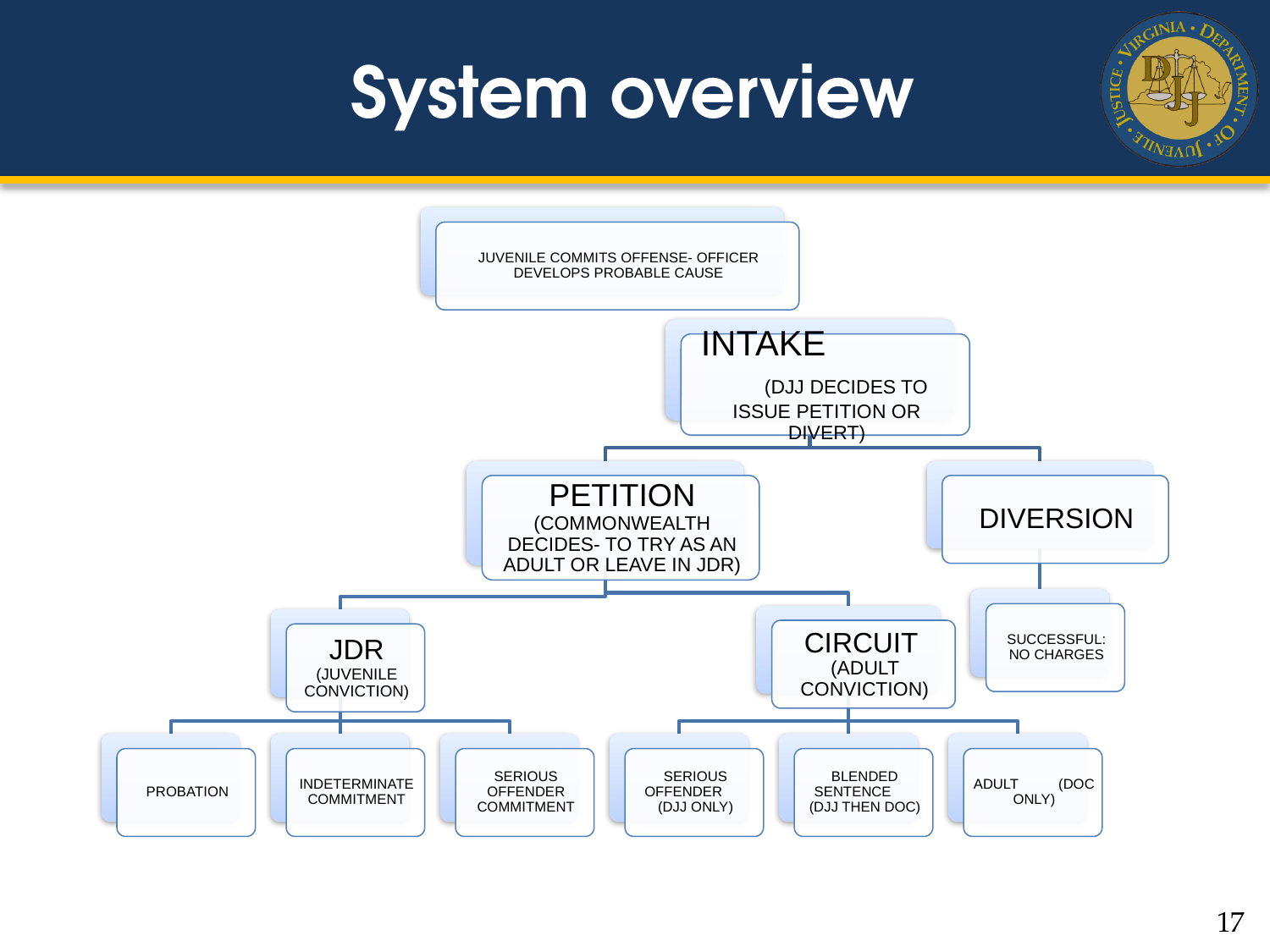

# System overview

JUVENILE COMMITS OFFENSE- OFFICER DEVELOPS PROBABLE CAUSE
INTAKE                  (DJJ DECIDES TO ISSUE PETITION OR DIVERT)
PETITION (COMMONWEALTH DECIDES- TO TRY AS AN ADULT OR LEAVE IN JDR)
JDR (JUVENILE CONVICTION)
PROBATION
INDETERMINATE COMMITMENT
SERIOUS OFFENDER COMMITMENT
CIRCUIT  (ADULT CONVICTION)
SERIOUS OFFENDER       (DJJ ONLY)
BLENDED SENTENCE       (DJJ THEN DOC)
ADULT          (DOC ONLY)
DIVERSION
SUCCESSFUL: NO CHARGES